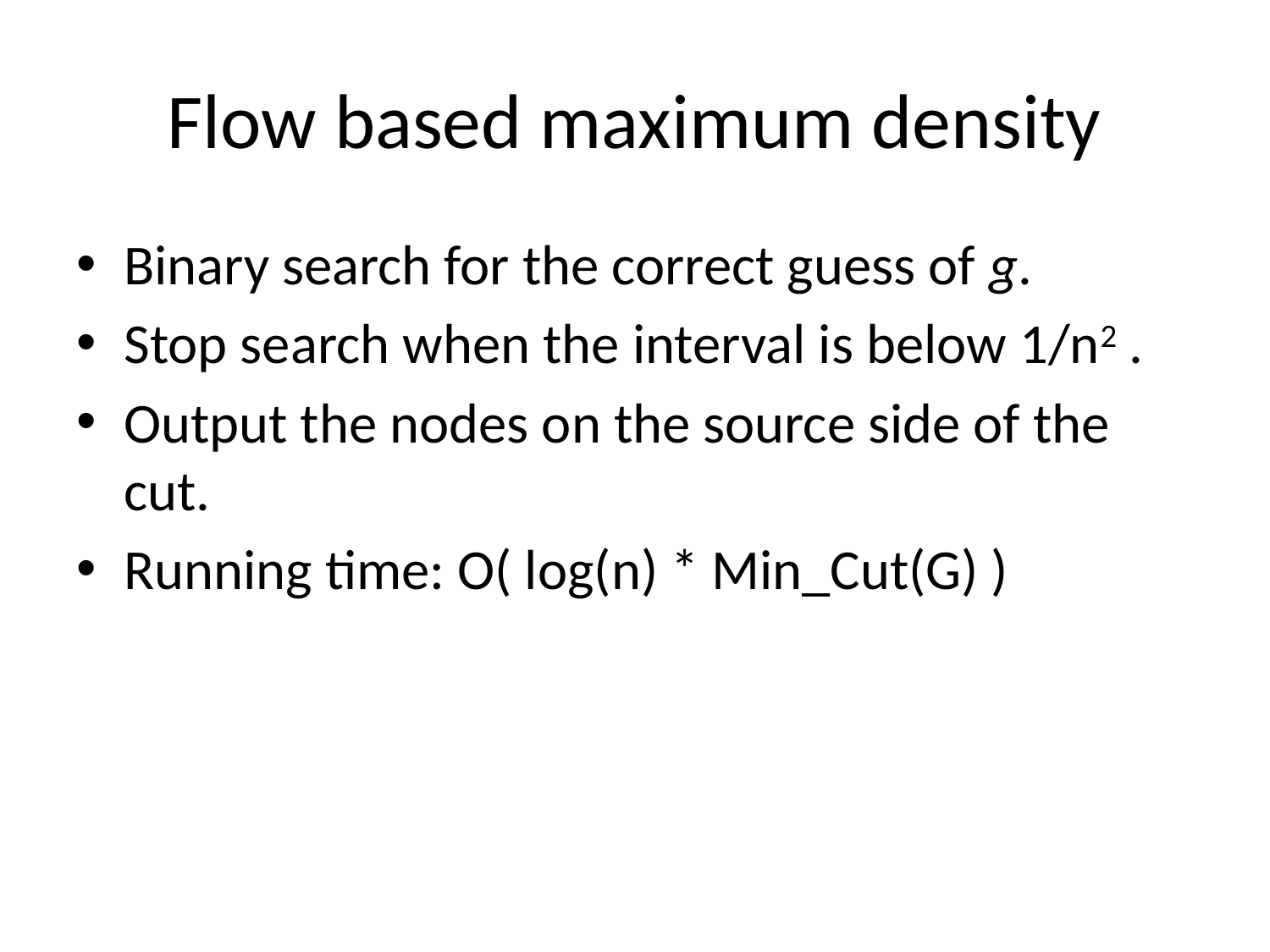

# Flow based maximum density
Binary search for the correct guess of g.
Stop search when the interval is below 1/n2 .
Output the nodes on the source side of the cut.
Running time: O( log(n) * Min_Cut(G) )